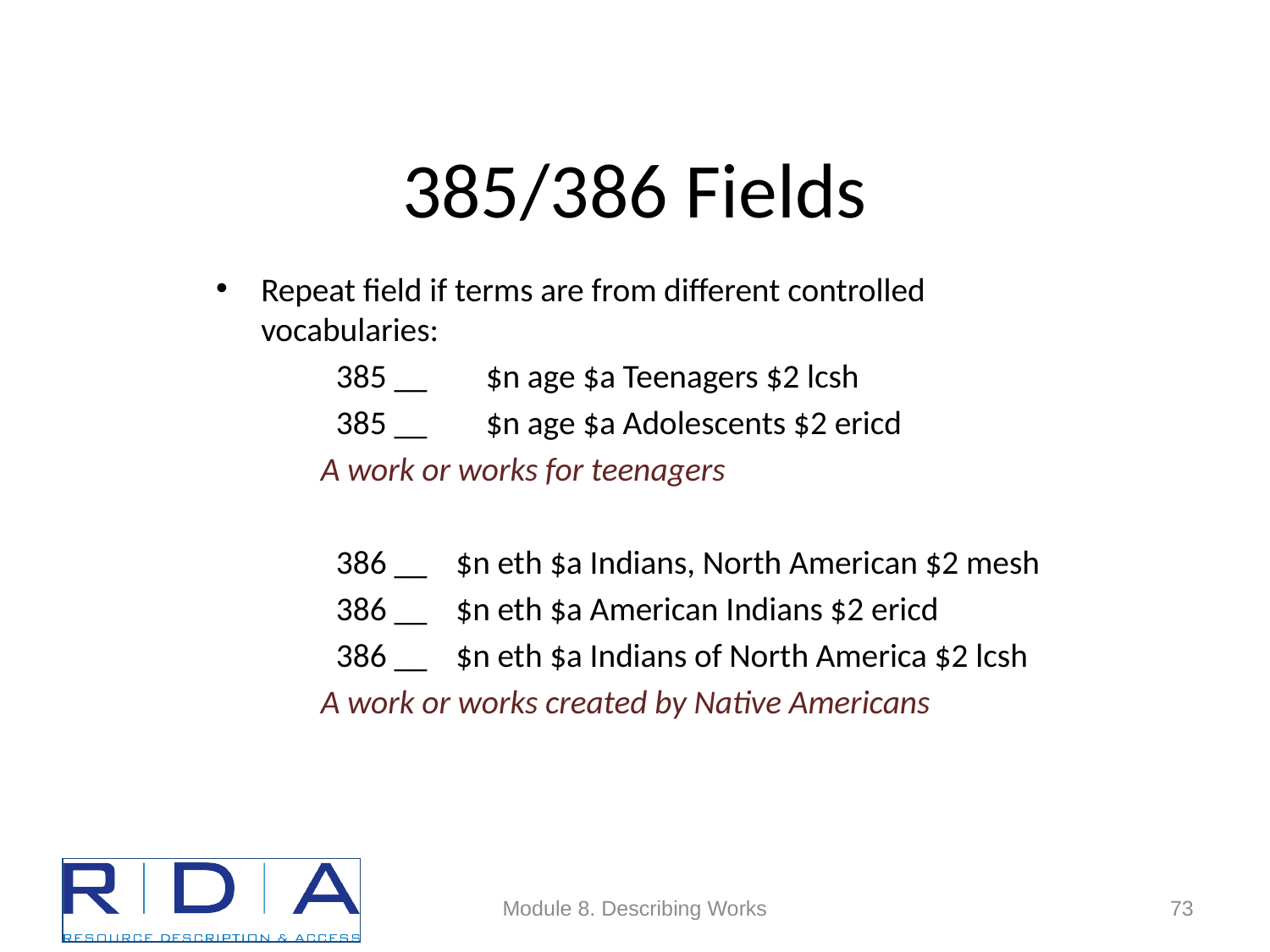

# 385/386 Fields
Repeat field if terms are from different controlled vocabularies:
385 __ 	$n age $a Teenagers $2 lcsh
385 __ 	$n age $a Adolescents $2 ericd
	    A work or works for teenagers

386 __ 	$n eth $a Indians, North American $2 mesh
386 __ 	$n eth $a American Indians $2 ericd
386 __ 	$n eth $a Indians of North America $2 lcsh
	    A work or works created by Native Americans

Module 8. Describing Works
73